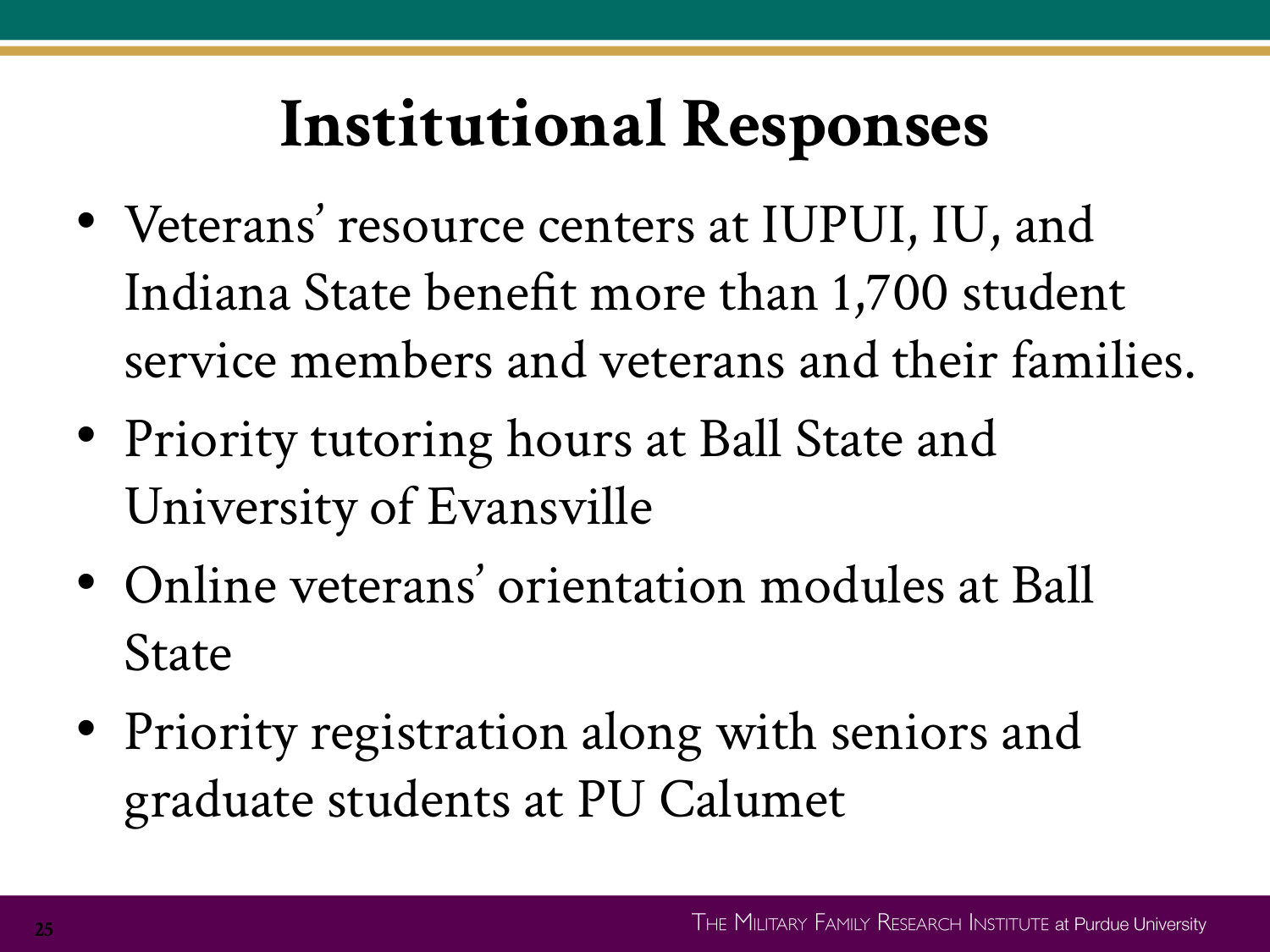

# Institutional Responses
Veterans’ resource centers at IUPUI, IU, and Indiana State benefit more than 1,700 student service members and veterans and their families.
Priority tutoring hours at Ball State and University of Evansville
Online veterans’ orientation modules at Ball State
Priority registration along with seniors and graduate students at PU Calumet
25